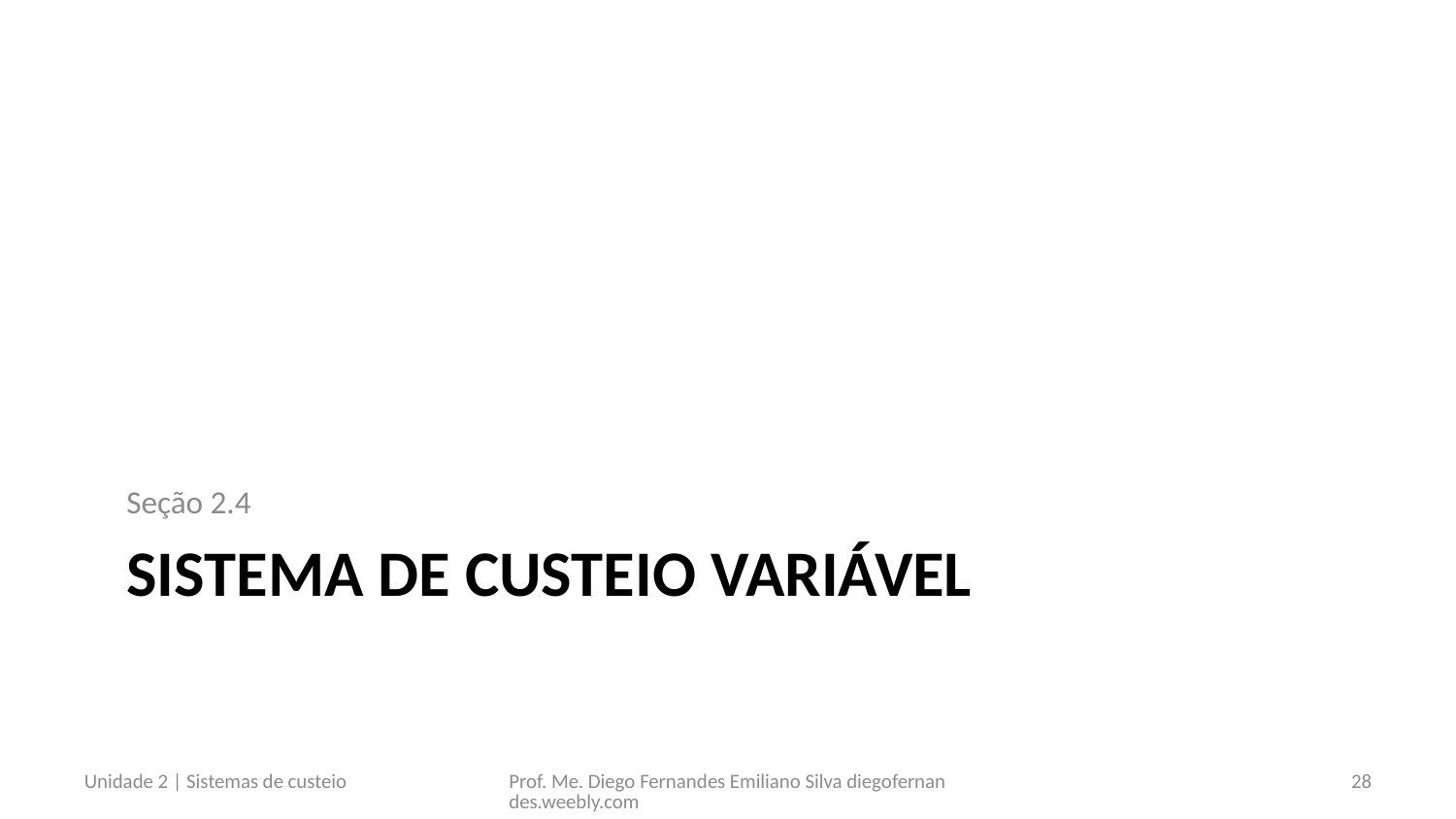

Seção 2.4
# Sistema de custeio variável
Unidade 2 | Sistemas de custeio
Prof. Me. Diego Fernandes Emiliano Silva diegofernandes.weebly.com
28